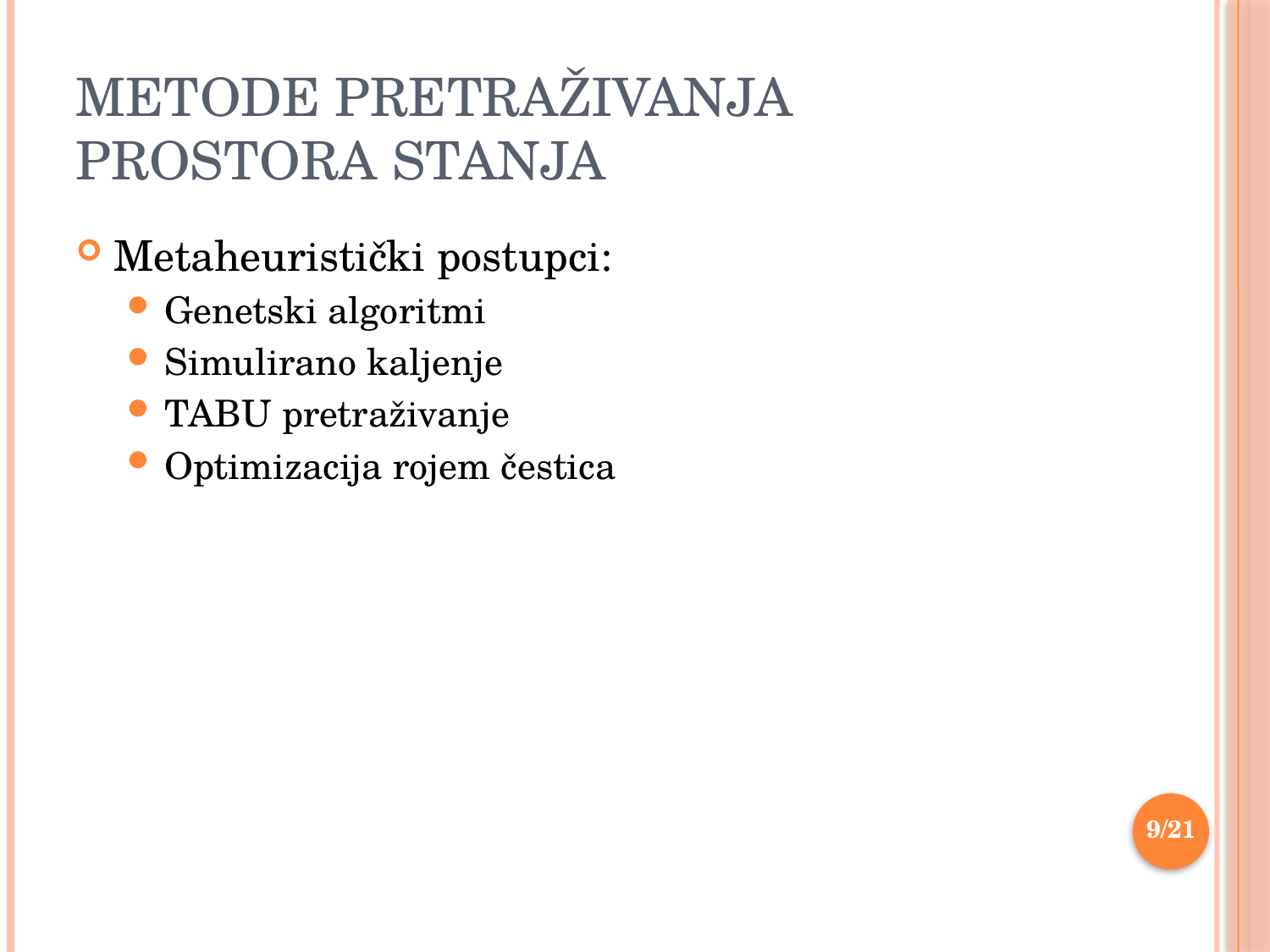

# Metode pretraživanja prostora stanja
Metaheuristički postupci:
Genetski algoritmi
Simulirano kaljenje
TABU pretraživanje
Optimizacija rojem čestica
9/21